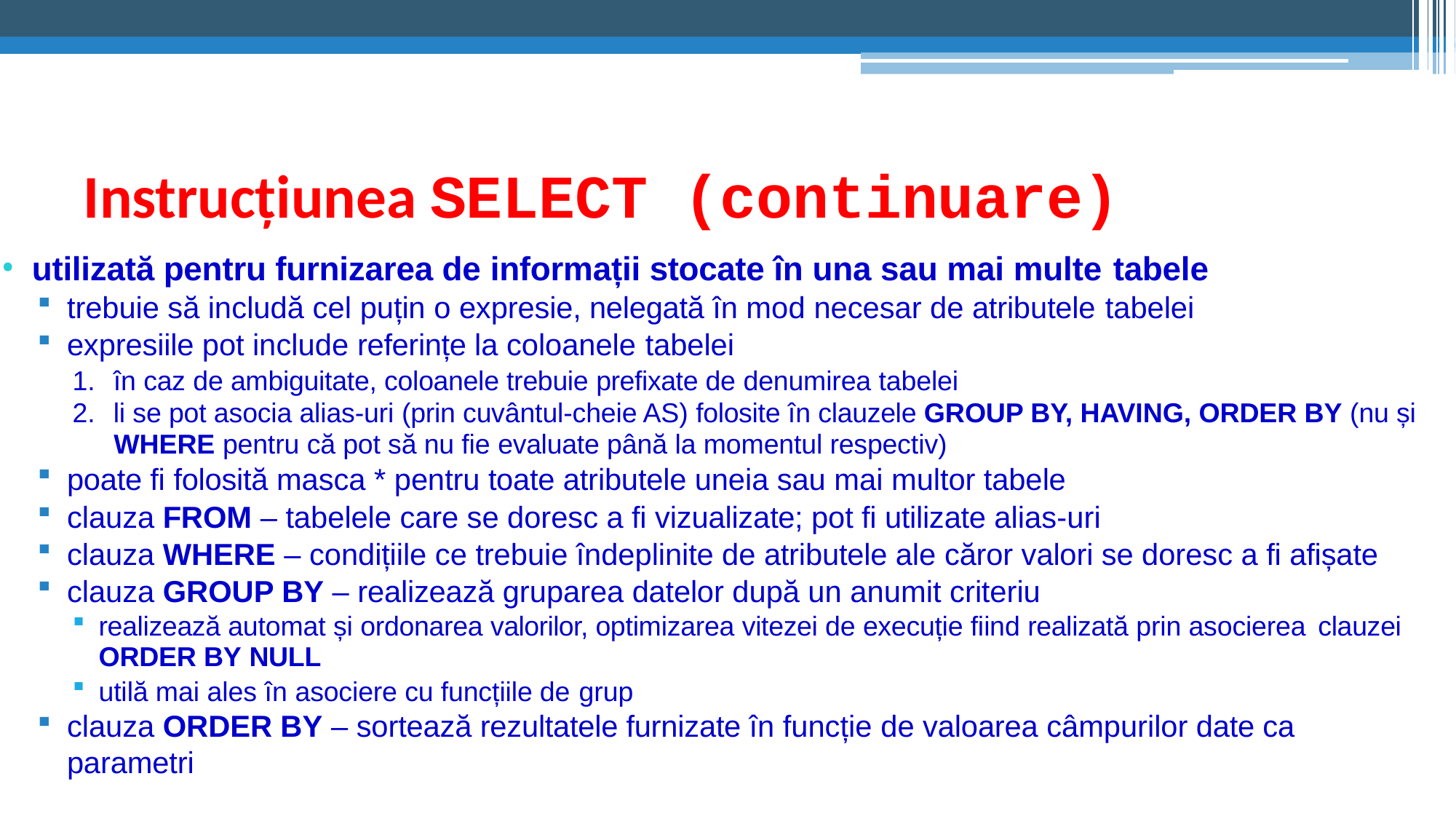

# Instrucțiunea SELECT (continuare)
utilizată pentru furnizarea de informații stocate în una sau mai multe tabele
trebuie să includă cel puțin o expresie, nelegată în mod necesar de atributele tabelei
expresiile pot include referințe la coloanele tabelei
în caz de ambiguitate, coloanele trebuie prefixate de denumirea tabelei
li se pot asocia alias-uri (prin cuvântul-cheie AS) folosite în clauzele GROUP BY, HAVING, ORDER BY (nu și
  WHERE pentru că pot să nu fie evaluate până la momentul respectiv)
poate fi folosită masca * pentru toate atributele uneia sau mai multor tabele
clauza FROM – tabelele care se doresc a fi vizualizate; pot fi utilizate alias-uri
clauza WHERE – condițiile ce trebuie îndeplinite de atributele ale căror valori se doresc a fi afișate
clauza GROUP BY – realizează gruparea datelor după un anumit criteriu
realizează automat și ordonarea valorilor, optimizarea vitezei de execuție fiind realizată prin asocierea clauzei
ORDER BY NULL
utilă mai ales în asociere cu funcțiile de grup
clauza ORDER BY – sortează rezultatele furnizate în funcție de valoarea câmpurilor date ca parametri